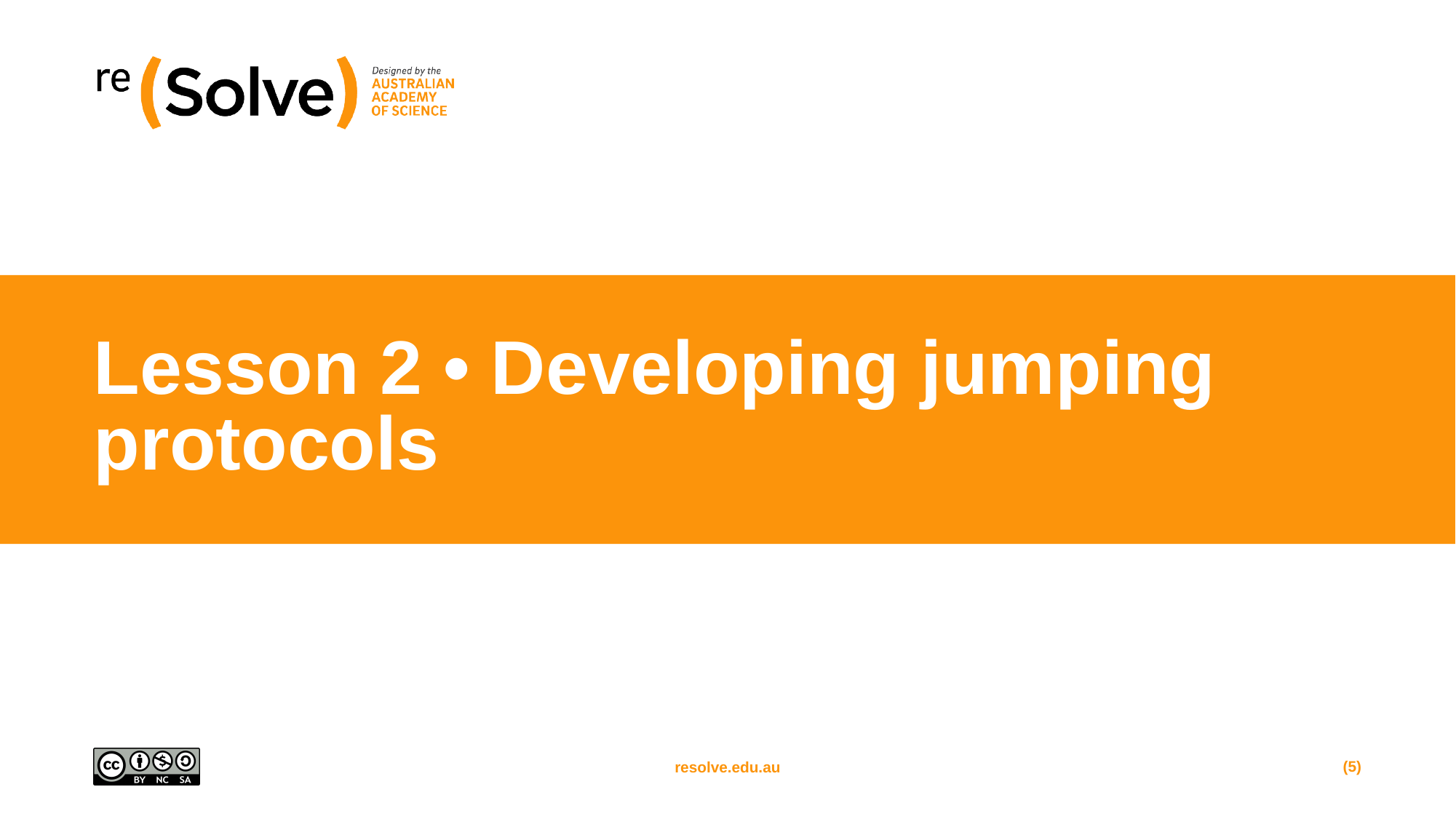

# Lesson 2 • Developing jumping protocols
(5)
resolve.edu.au